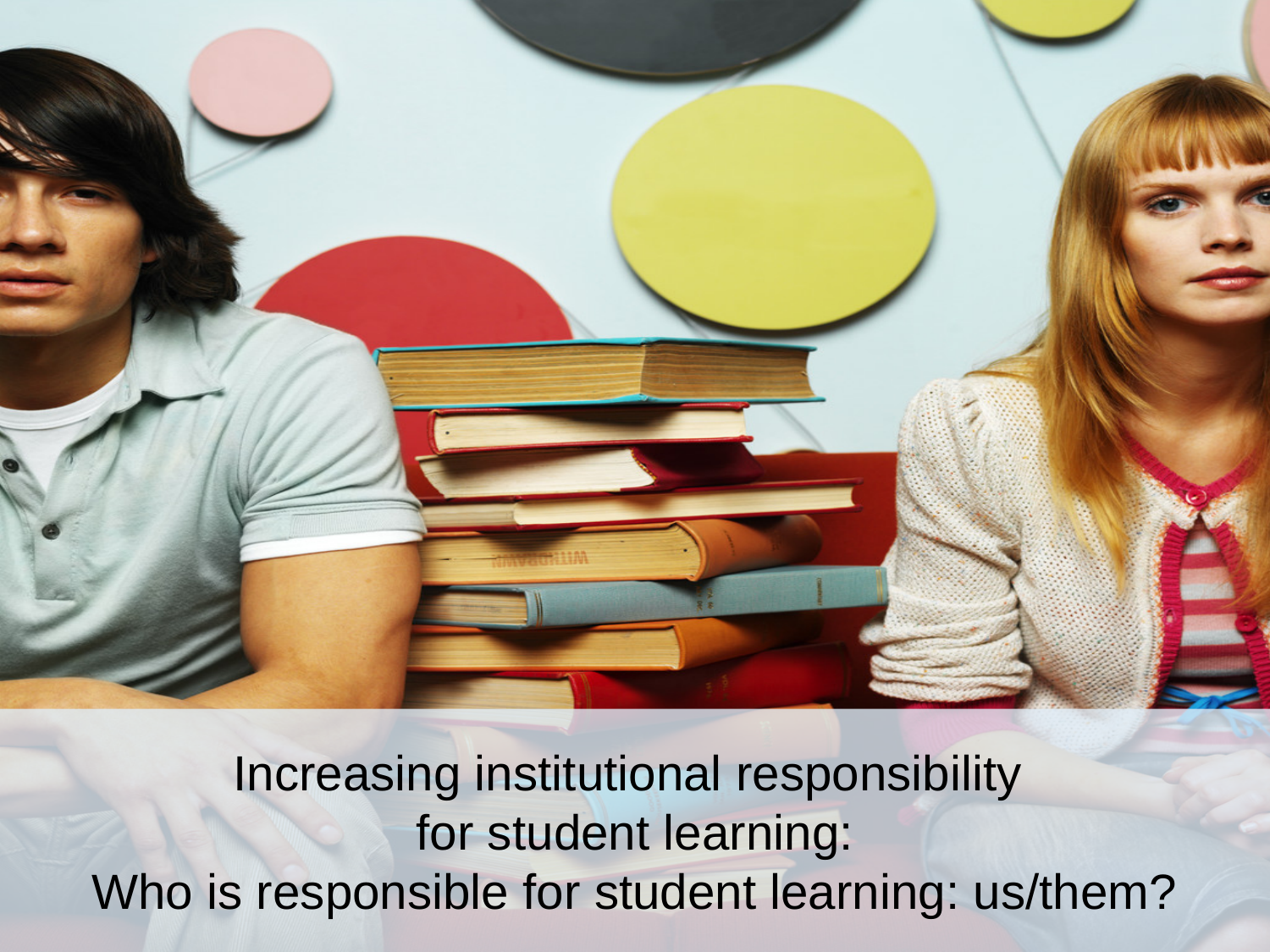

# Increasing institutional responsibility for student learning: Who is responsible for student learning: us/them?